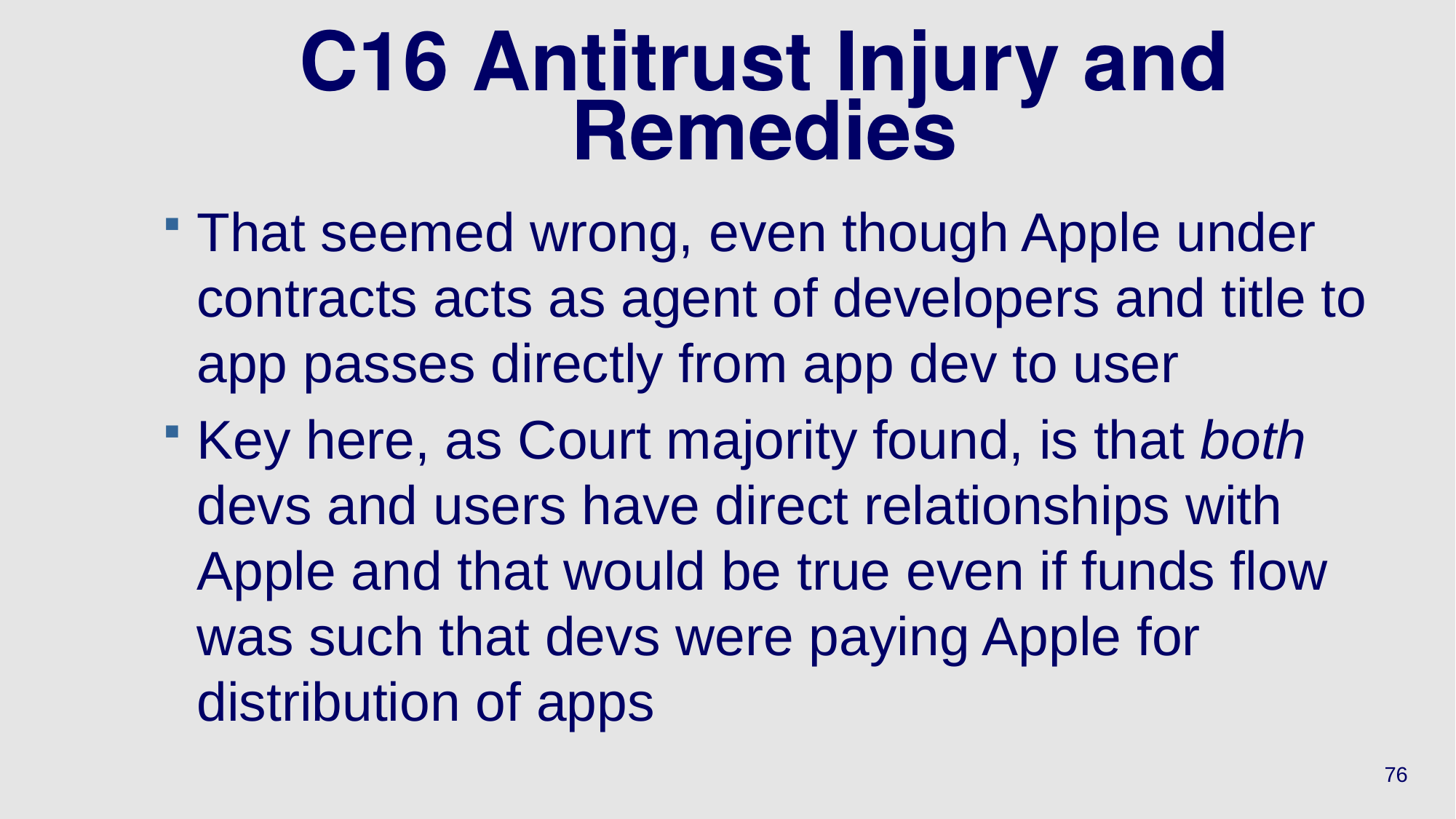

# C16 Antitrust Injury and Remedies
That seemed wrong, even though Apple under contracts acts as agent of developers and title to app passes directly from app dev to user
Key here, as Court majority found, is that both devs and users have direct relationships with Apple and that would be true even if funds flow was such that devs were paying Apple for distribution of apps

76